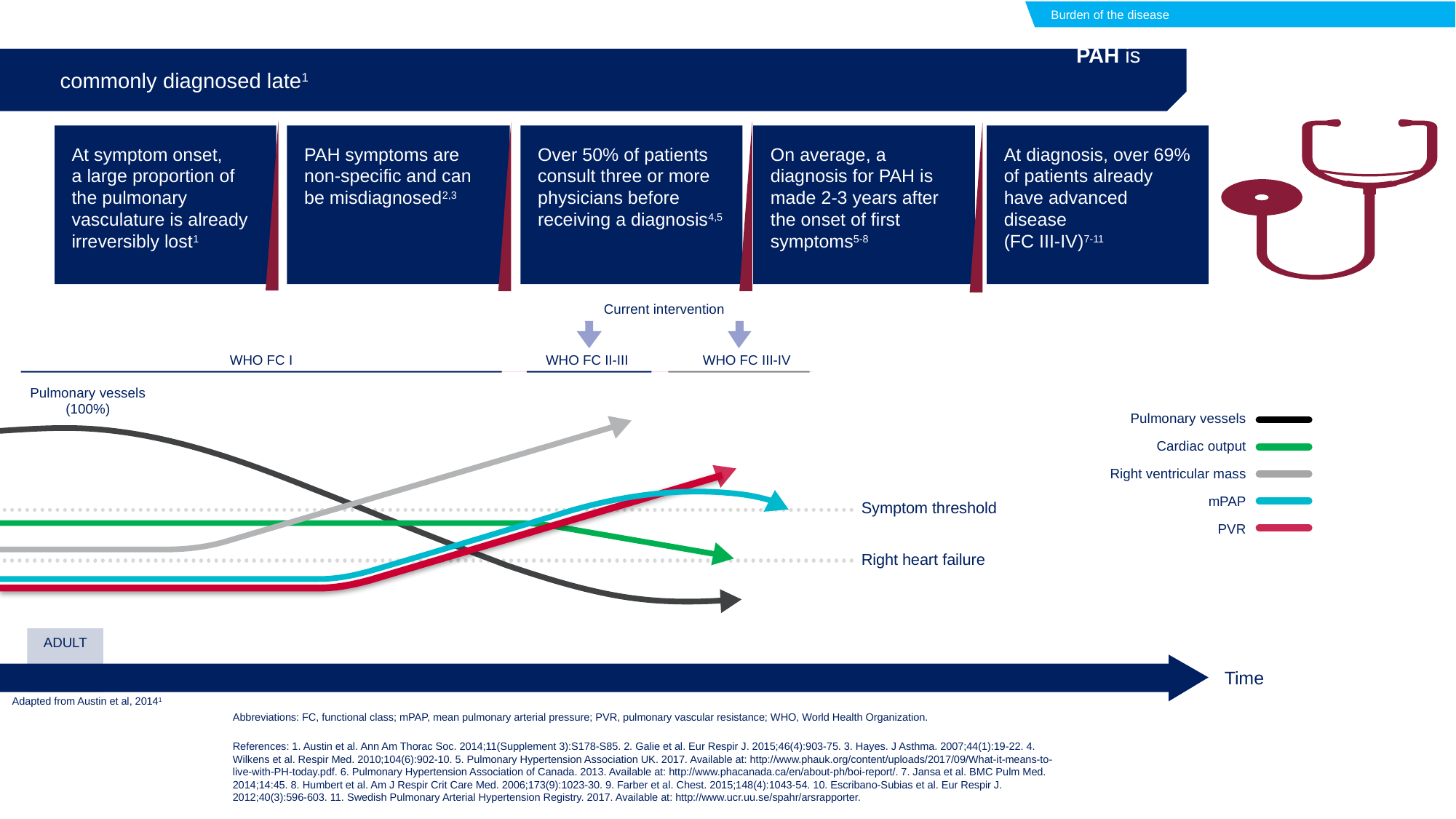

Burden of the disease
                                                                                                                                                                                                                                                                                                      PAH is commonly diagnosed late1

At symptom onset,       a large proportion of the pulmonary vasculature is already irreversibly lost1
PAH symptoms are non-specific and can be misdiagnosed2,3
Over 50% of patients consult three or more physicians before receiving a diagnosis4,5
On average, a diagnosis for PAH is made 2-3 years after the onset of first symptoms5-8
At diagnosis, over 69% of patients already have advanced disease
(FC III-IV)7-11

Current intervention

WHO FC I
WHO FC II-III
WHO FC III-IV

Pulmonary vessels (100%)
Pulmonary vessels
Cardiac output
Right ventricular mass
mPAP
PVR

Symptom threshold

Right heart failure

Adapted from Austin et al, 20141
ADULT

Time
Abbreviations: FC, functional class; mPAP, mean pulmonary arterial pressure; PVR, pulmonary vascular resistance; WHO, World Health Organization.
References: 1. Austin et al. Ann Am Thorac Soc. 2014;11(Supplement 3):S178-S85. 2. Galie et al. Eur Respir J. 2015;46(4):903-75. 3. Hayes. J Asthma. 2007;44(1):19-22. 4. Wilkens et al. Respir Med. 2010;104(6):902-10. 5. Pulmonary Hypertension Association UK. 2017. Available at: http://www.phauk.org/content/uploads/2017/09/What-it-means-to-live-with-PH-today.pdf. 6. Pulmonary Hypertension Association of Canada. 2013. Available at: http://www.phacanada.ca/en/about-ph/boi-report/. 7. Jansa et al. BMC Pulm Med. 2014;14:45. 8. Humbert et al. Am J Respir Crit Care Med. 2006;173(9):1023-30. 9. Farber et al. Chest. 2015;148(4):1043-54. 10. Escribano-Subias et al. Eur Respir J. 2012;40(3):596-603. 11. Swedish Pulmonary Arterial Hypertension Registry. 2017. Available at: http://www.ucr.uu.se/spahr/arsrapporter.